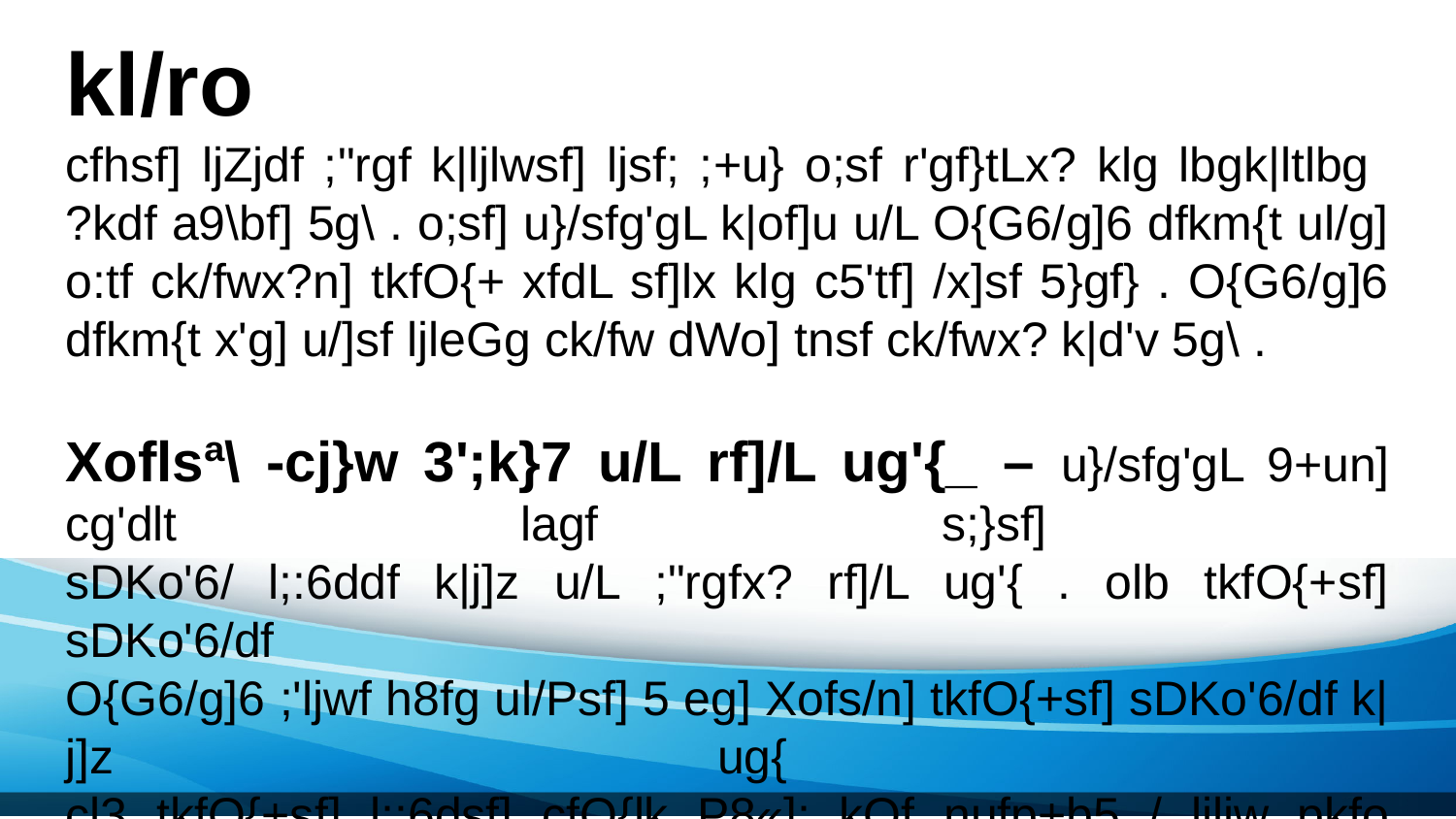

kl/ro
cfhsf] ljZjdf ;"rgf k|ljlwsf] ljsf; ;+u} o;sf r'gf}tLx? klg lbgk|ltlbg
?kdf a9\bf] 5g\ . o;sf] u}/sfg'gL k|of]u u/L O{G6/g]6 dfkm{t ul/g] o:tf ck/fwx?n] tkfO{+ xfdL sf]lx klg c5'tf] /x]sf 5}gf} . O{G6/g]6 dfkm{t x'g] u/]sf ljleGg ck/fw dWo] tnsf ck/fwx? k|d'v 5g\ .

Xoflsª\ -cj}w 3';k}7 u/L rf]/L ug'{_ – u}/sfg'gL 9+un] cg'dlt lagf s;}sf]
sDKo'6/ l;:6ddf k|j]z u/L ;"rgfx? rf]/L ug'{ . olb tkfO{+sf] sDKo'6/df
O{G6/g]6 ;'ljwf h8fg ul/Psf] 5 eg] Xofs/n] tkfO{+sf] sDKo'6/df k|j]z ug{
cl3 tkfO{+sf] l;:6dsf] cfO{lk P8«]; kQf nufp+b5 / ljljw pkfo lgsfn]/ tkfO{+sf] l;:6d leq k|j]z ub{5g .